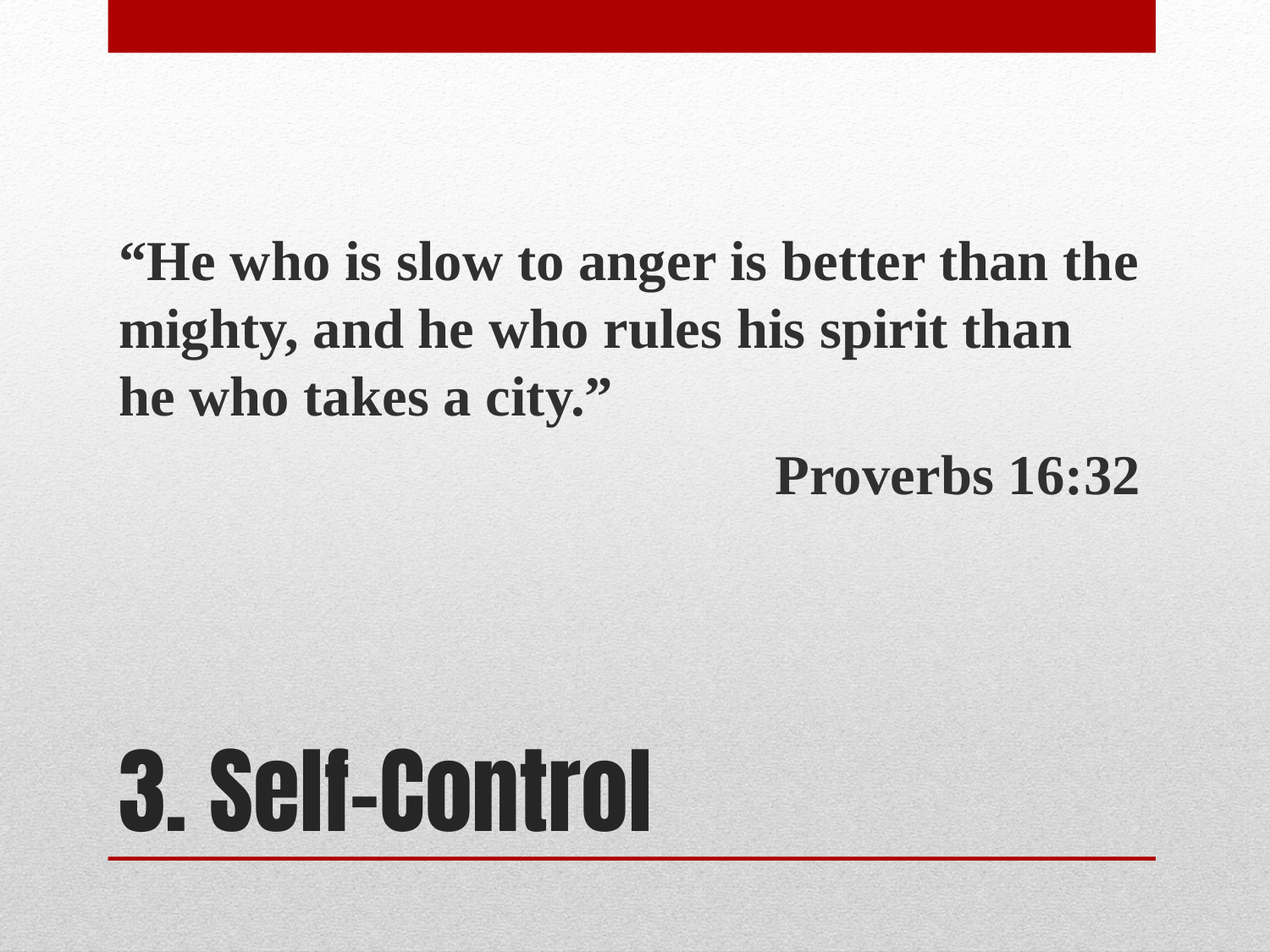

“He who is slow to anger is better than the mighty, and he who rules his spirit than he who takes a city.”
Proverbs 16:32
# 3. Self-Control